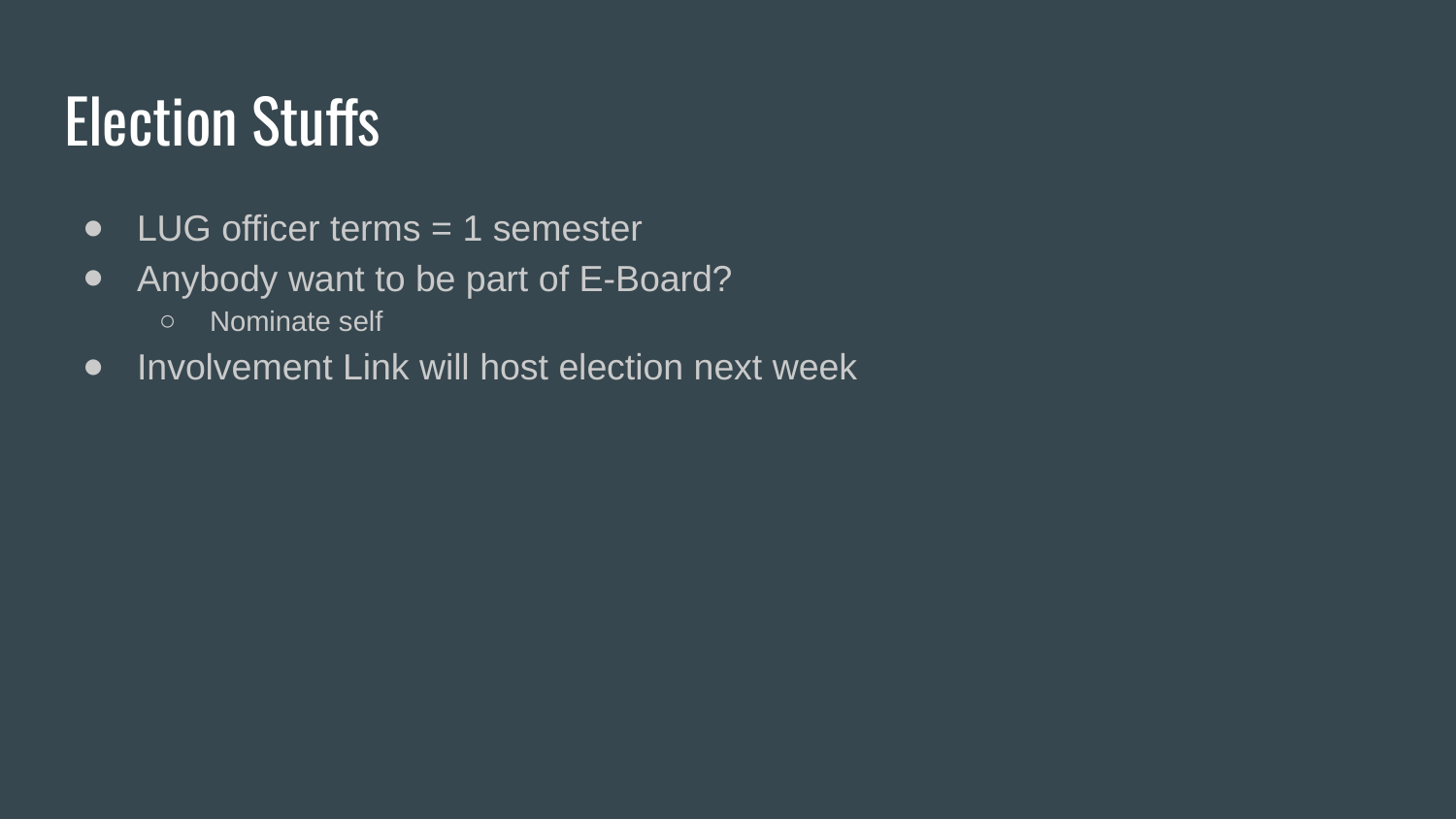

# Election Stuffs
LUG officer terms = 1 semester
Anybody want to be part of E-Board?
Nominate self
Involvement Link will host election next week